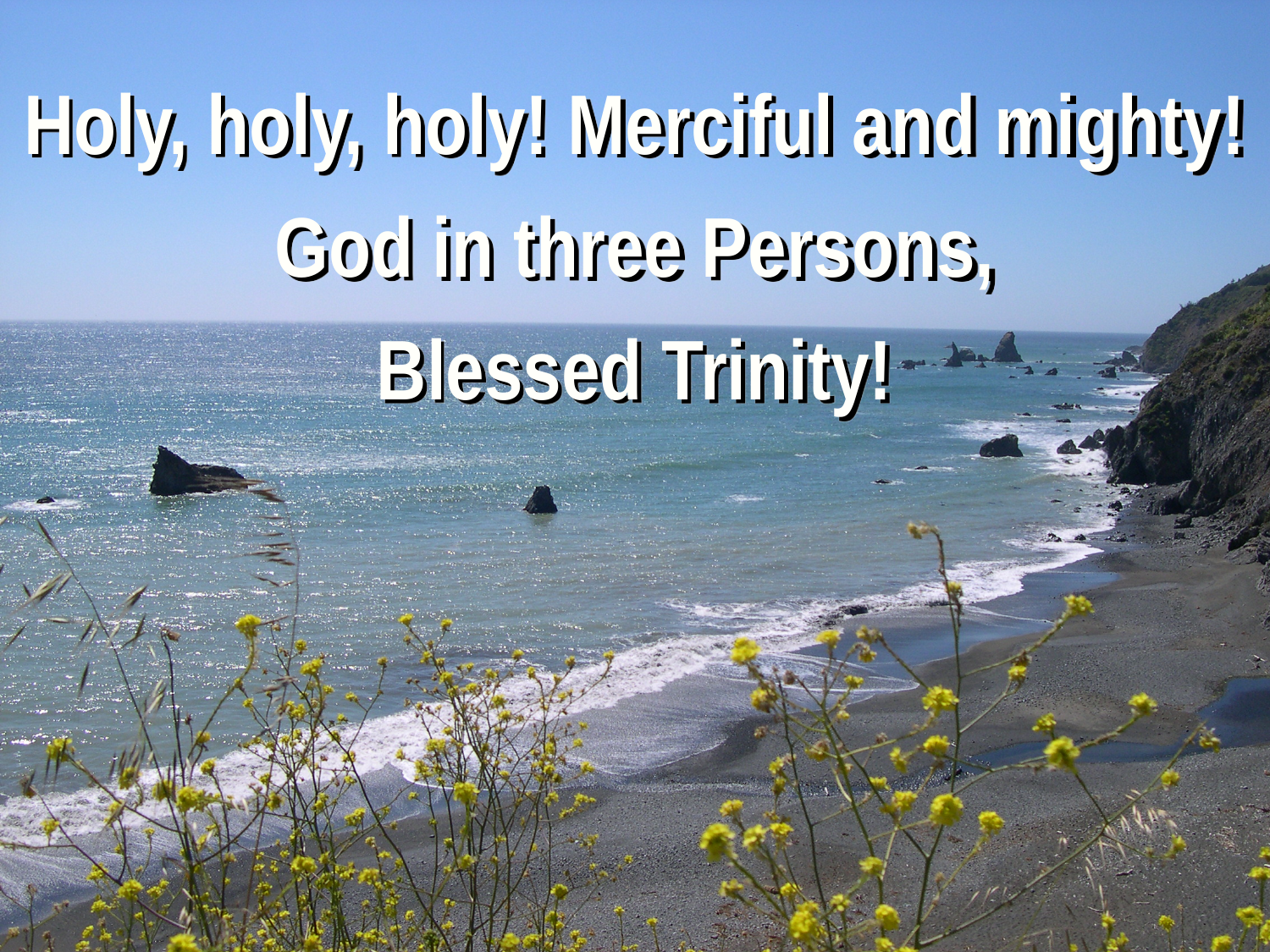

Holy, holy, holy! Merciful and mighty!
God in three Persons,
Blessed Trinity!